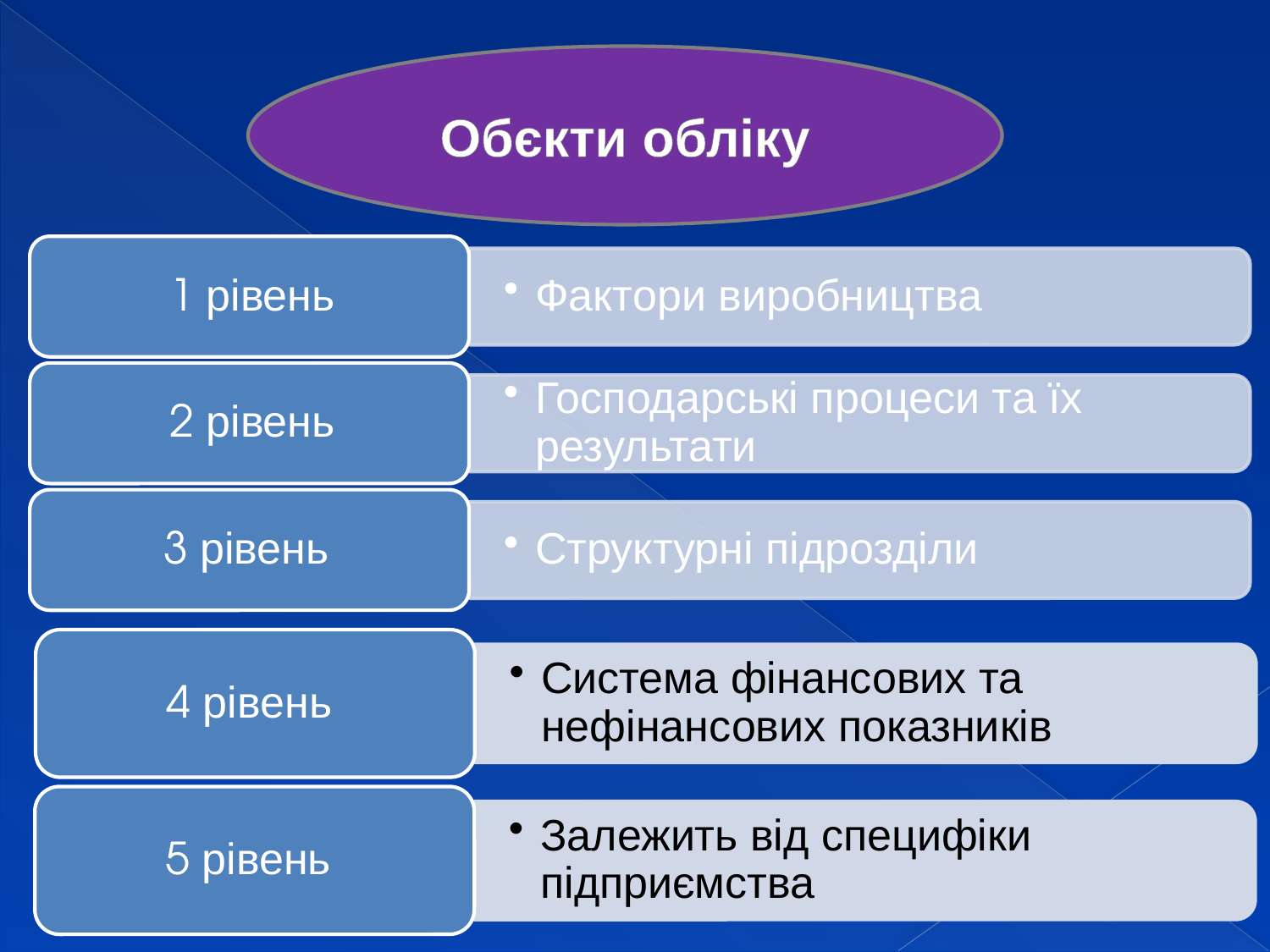

Обєкти обліку
Фактори виробництва
1 рівень
Господарські процеси та їх результати
2 рівень
Структурні підрозділи
3 рівень

4 рівень

Система фінансових та нефінансових показників

5 рівень

Залежить від специфіки підприємства